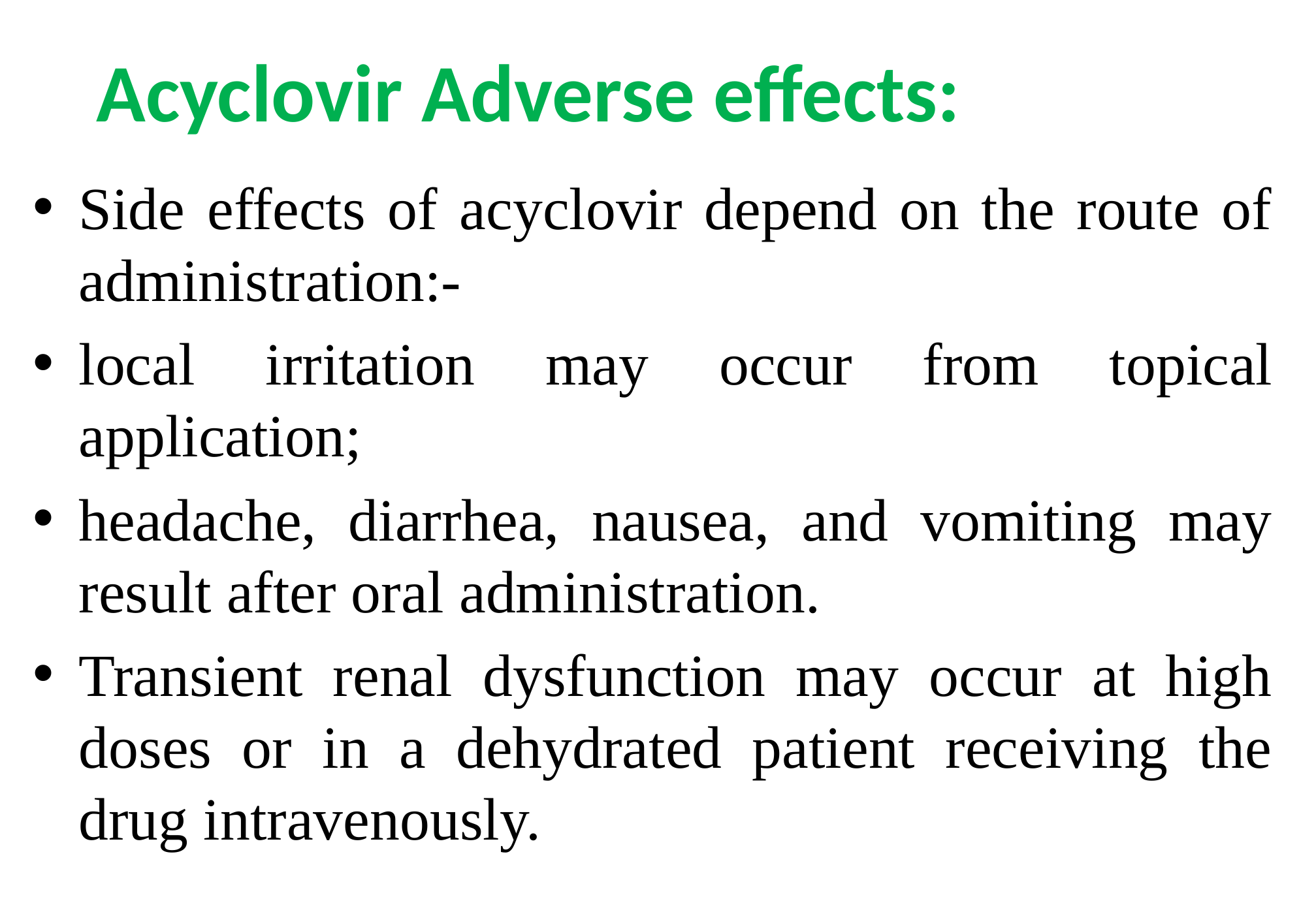

# Acyclovir Adverse effects:
Side effects of acyclovir depend on the route of administration:-
local irritation may occur from topical application;
headache, diarrhea, nausea, and vomiting may result after oral administration.
Transient renal dysfunction may occur at high doses or in a dehydrated patient receiving the drug intravenously.